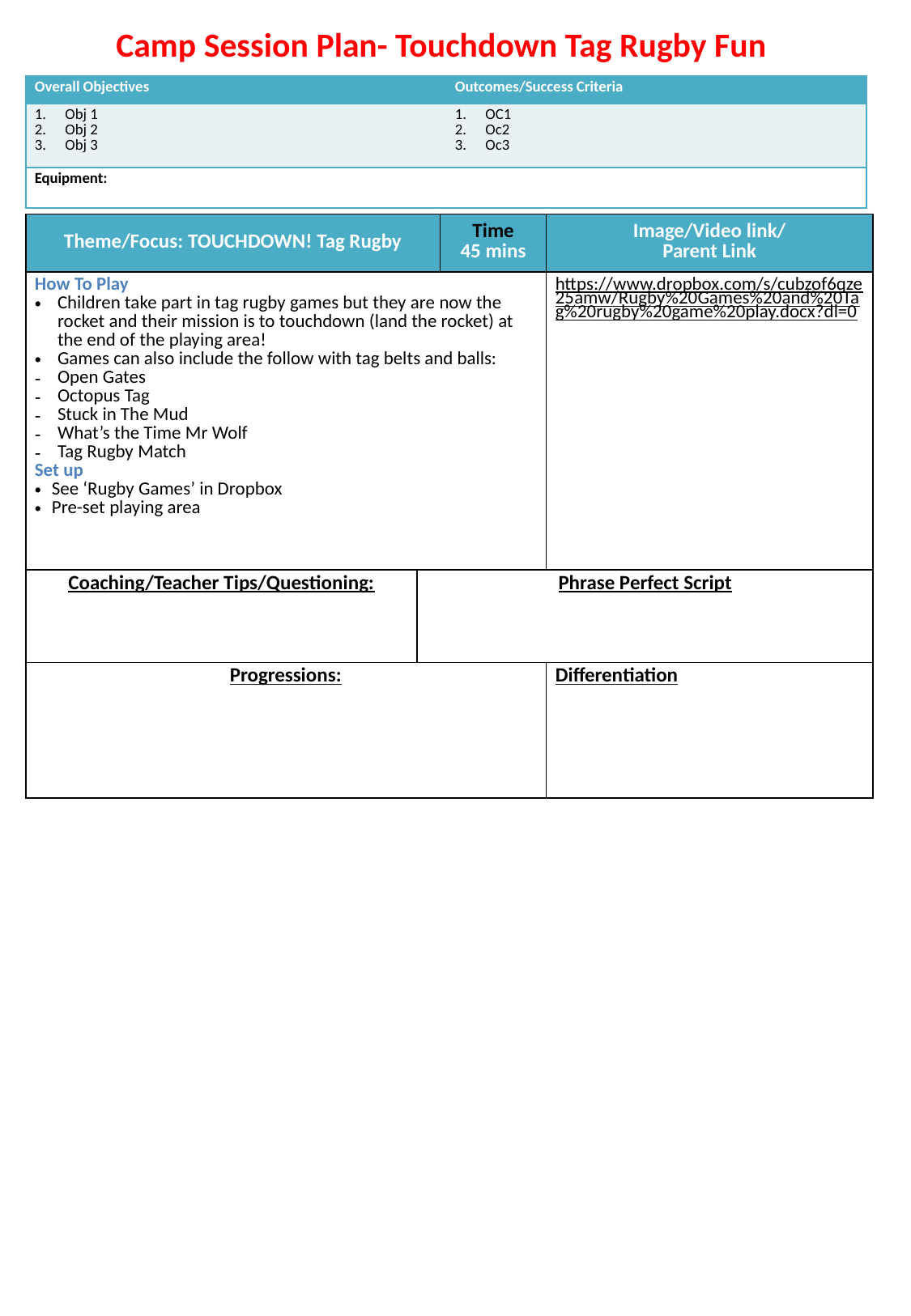

Camp Session Plan- Touchdown Tag Rugby Fun
| Overall Objectives | Outcomes/Success Criteria |
| --- | --- |
| Obj 1 Obj 2 Obj 3 | OC1 Oc2 Oc3 |
| Equipment: |  |
| Theme/Focus: TOUCHDOWN! Tag Rugby |  | Time 45 mins | Image/Video link/ Parent Link |
| --- | --- | --- | --- |
| How To Play Children take part in tag rugby games but they are now the rocket and their mission is to touchdown (land the rocket) at the end of the playing area! Games can also include the follow with tag belts and balls: Open Gates Octopus Tag Stuck in The Mud What’s the Time Mr Wolf Tag Rugby Match Set up See ‘Rugby Games’ in Dropbox Pre-set playing area |  |  | https://www.dropbox.com/s/cubzof6qze25amw/Rugby%20Games%20and%20Tag%20rugby%20game%20play.docx?dl=0 |
| Coaching/Teacher Tips/Questioning: | Phrase Perfect Script |  |  |
| Progressions: |  |  | Differentiation |